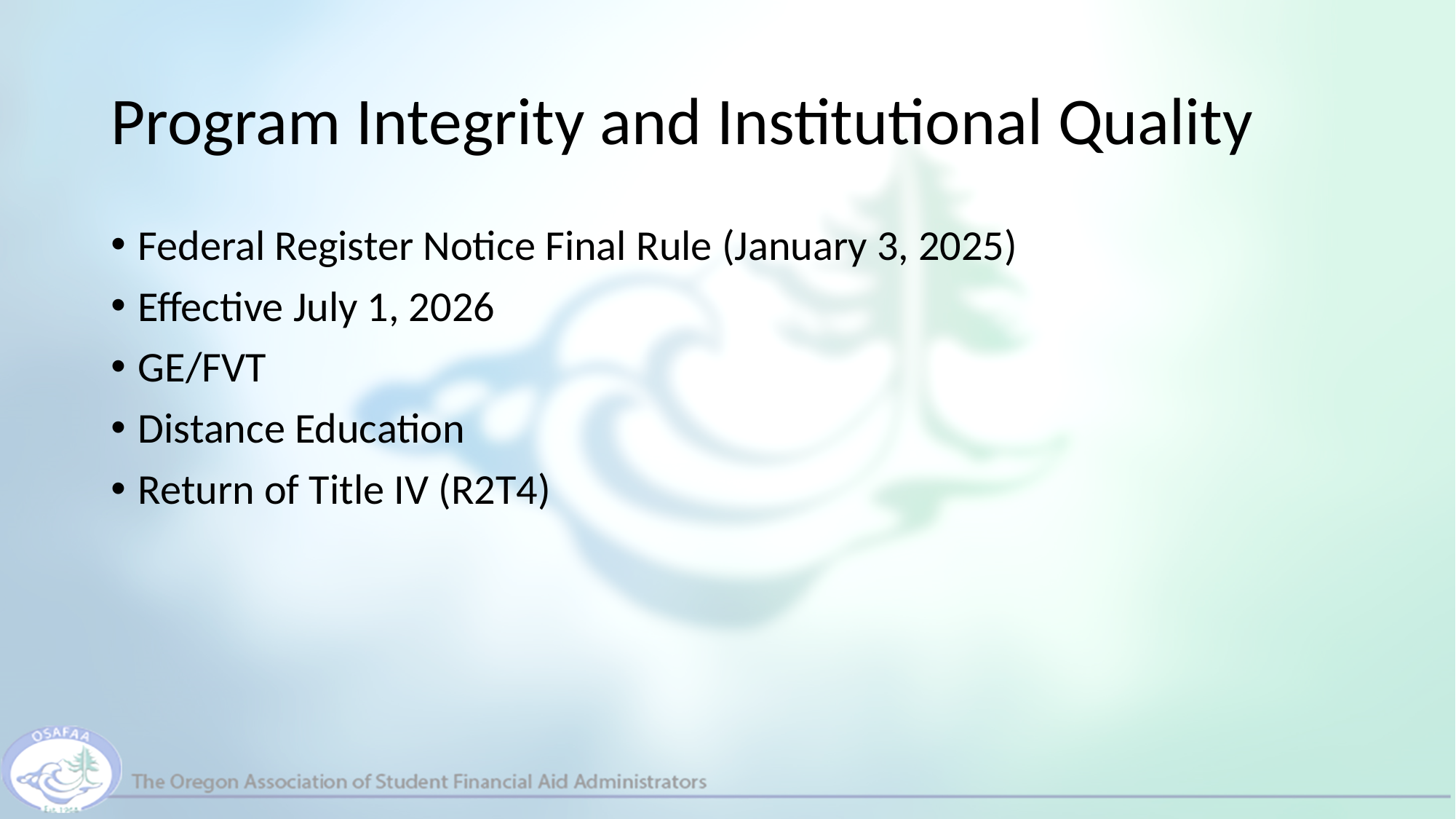

# Program Integrity and Institutional Quality
Federal Register Notice Final Rule (January 3, 2025)
Effective July 1, 2026
GE/FVT
Distance Education
Return of Title IV (R2T4)